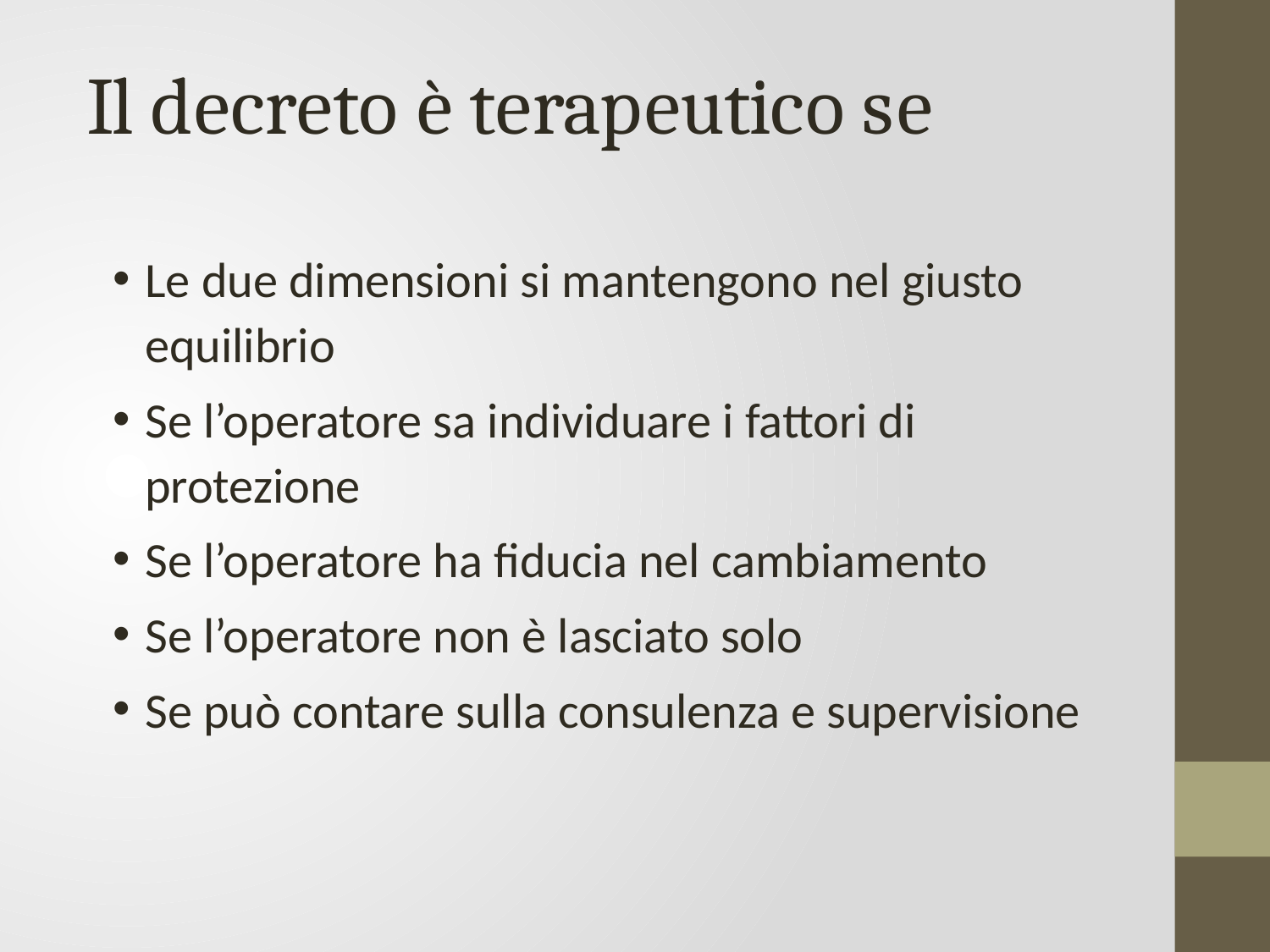

# Il decreto è terapeutico se
Le due dimensioni si mantengono nel giusto equilibrio
Se l’operatore sa individuare i fattori di protezione
Se l’operatore ha fiducia nel cambiamento
Se l’operatore non è lasciato solo
Se può contare sulla consulenza e supervisione